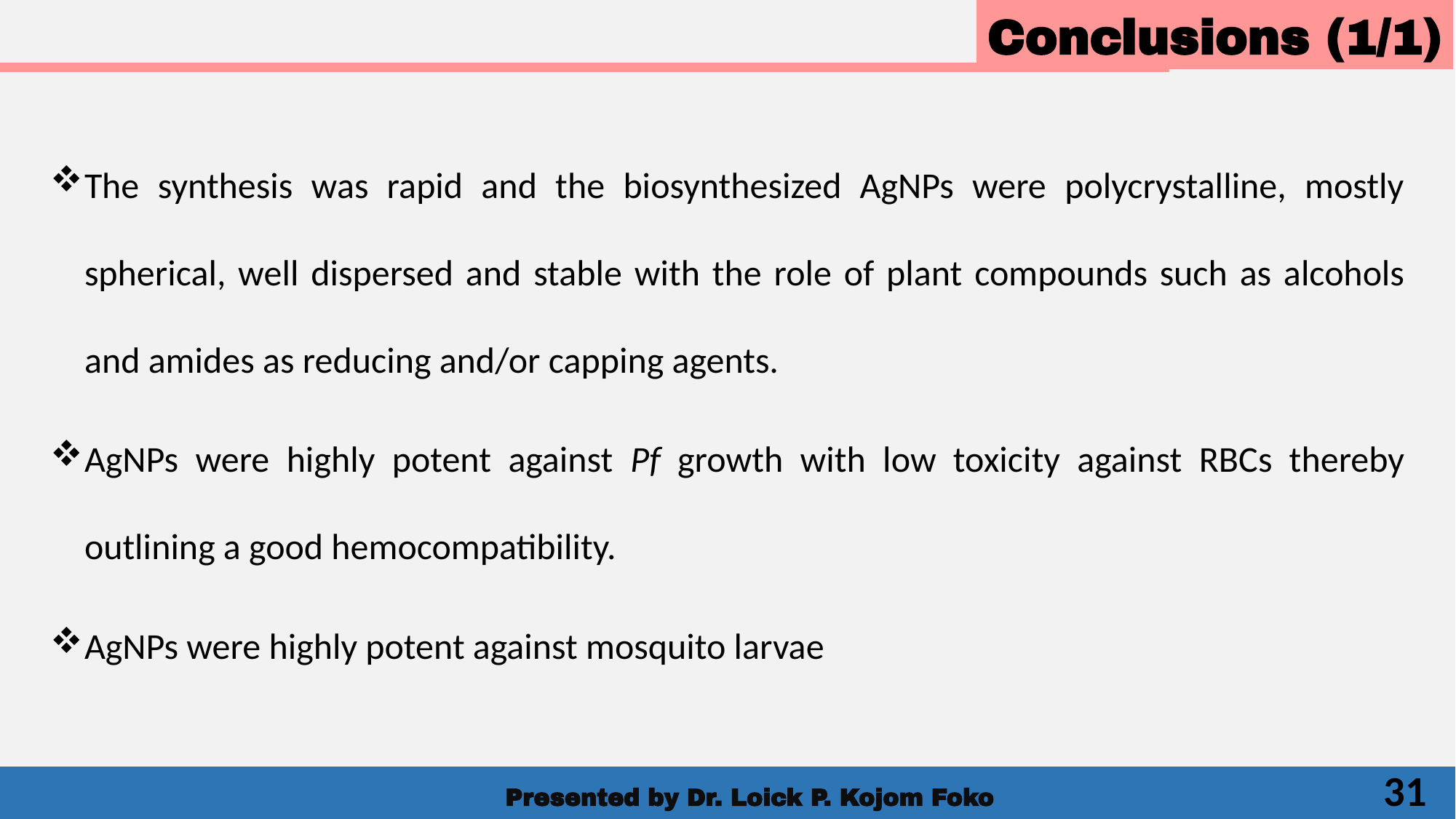

Conclusions (1/1)
The synthesis was rapid and the biosynthesized AgNPs were polycrystalline, mostly spherical, well dispersed and stable with the role of plant compounds such as alcohols and amides as reducing and/or capping agents.
AgNPs were highly potent against Pf growth with low toxicity against RBCs thereby outlining a good hemocompatibility.
AgNPs were highly potent against mosquito larvae

31
Presented by Dr. Loick P. Kojom Foko